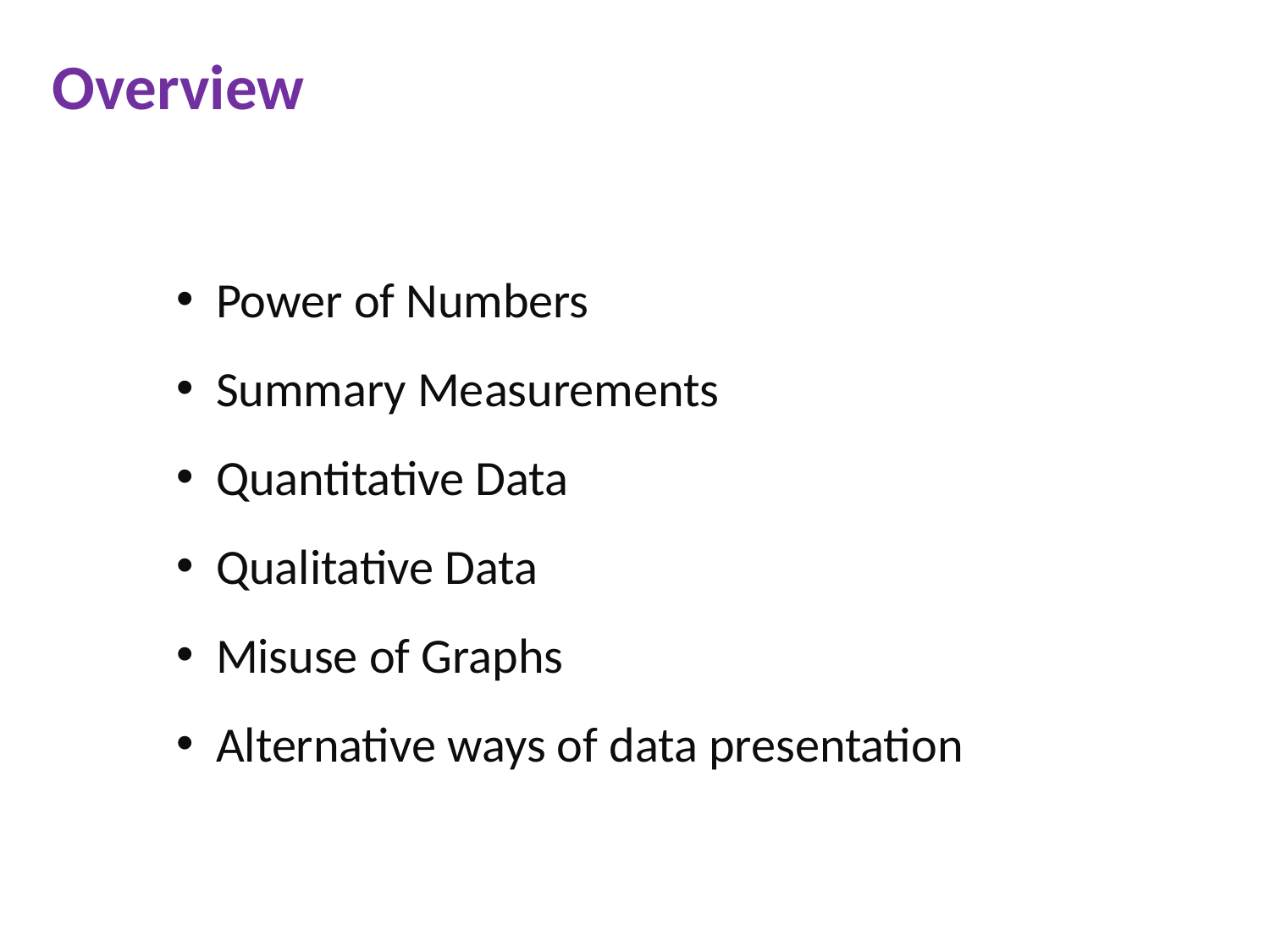

Overview
Power of Numbers
Summary Measurements
Quantitative Data
Qualitative Data
Misuse of Graphs
Alternative ways of data presentation